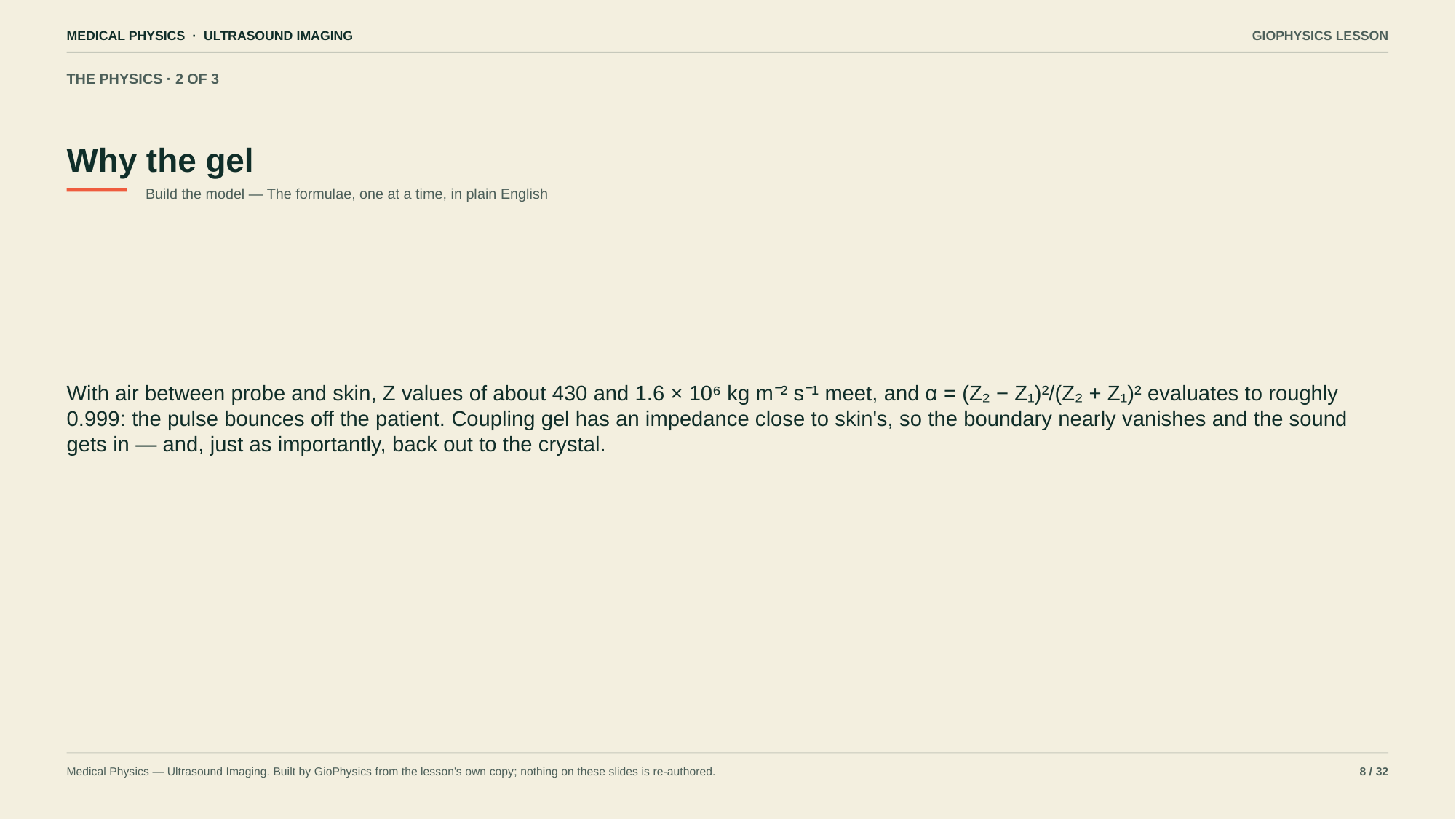

MEDICAL PHYSICS  ·  ULTRASOUND IMAGING
GIOPHYSICS LESSON

THE PHYSICS · 2 OF 3
Why the gel
Build the model — The formulae, one at a time, in plain English

With air between probe and skin, Z values of about 430 and 1.6 × 10⁶ kg m⁻² s⁻¹ meet, and α = (Z₂ − Z₁)²/(Z₂ + Z₁)² evaluates to roughly 0.999: the pulse bounces off the patient. Coupling gel has an impedance close to skin's, so the boundary nearly vanishes and the sound gets in — and, just as importantly, back out to the crystal.

Medical Physics — Ultrasound Imaging. Built by GioPhysics from the lesson's own copy; nothing on these slides is re-authored.
8 / 32